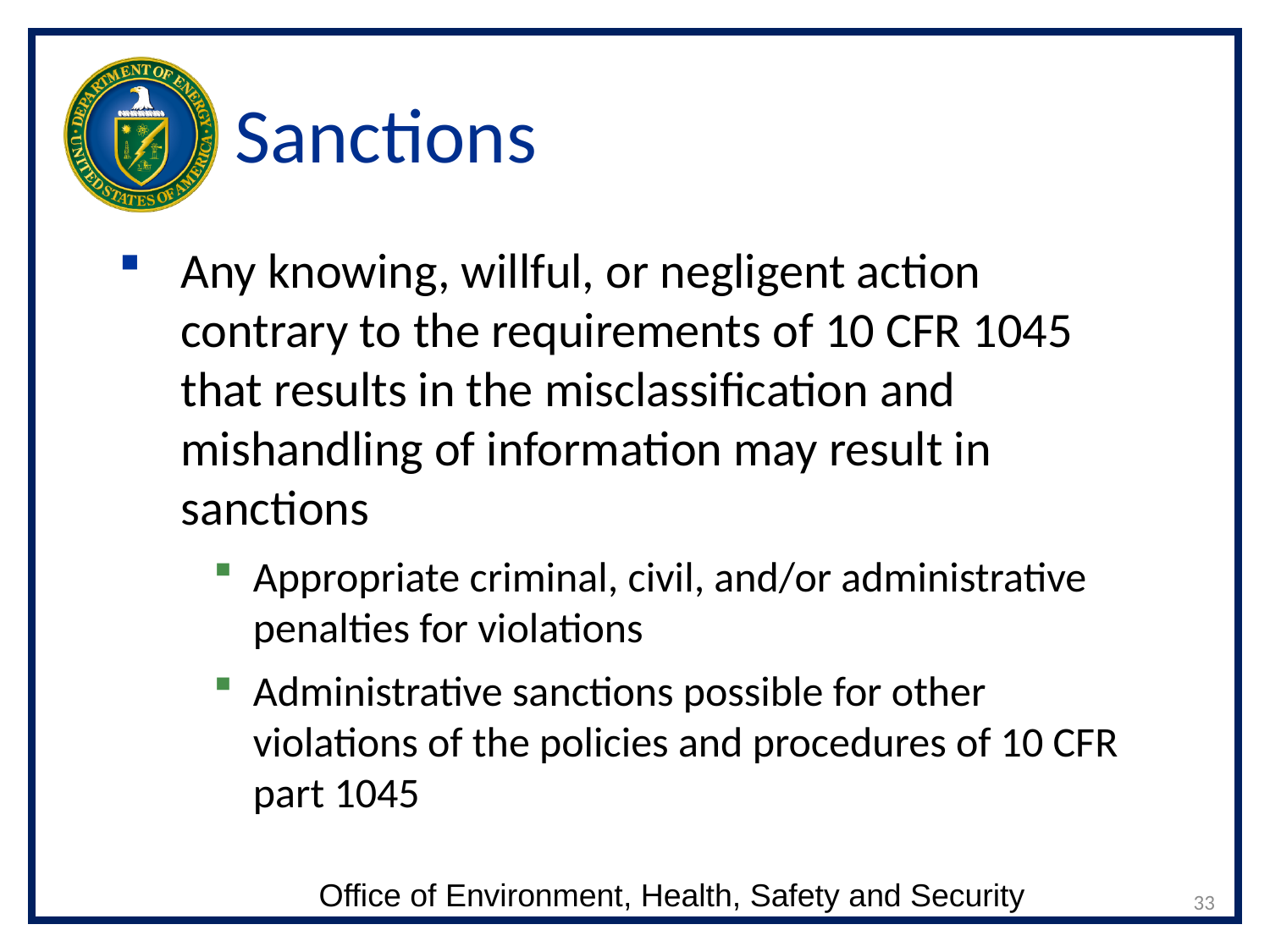

# Sanctions
Any knowing, willful, or negligent action contrary to the requirements of 10 CFR 1045 that results in the misclassification and mishandling of information may result in sanctions
Appropriate criminal, civil, and/or administrative penalties for violations
Administrative sanctions possible for other violations of the policies and procedures of 10 CFR part 1045
33